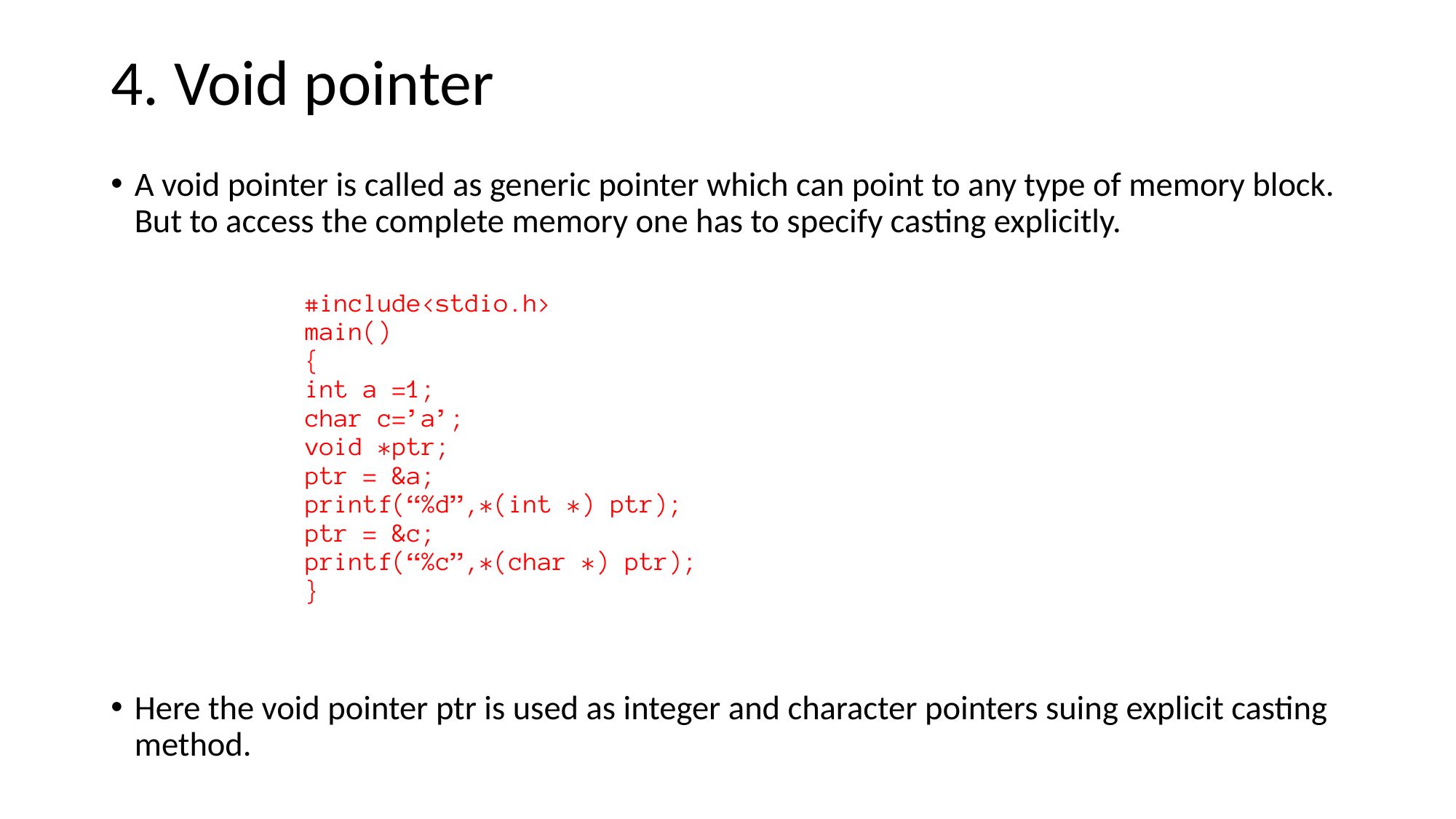

# 4. Void pointer
A void pointer is called as generic pointer which can point to any type of memory block. But to access the complete memory one has to specify casting explicitly.

#include<stdio.h>
main()
{
int a =1;
char c=’a’;
void *ptr;
ptr = &a;
printf(“%d”,*(int *) ptr);
ptr = &c;
printf(“%c”,*(char *) ptr);
}

Here the void pointer ptr is used as integer and character pointers suing explicit casting method.